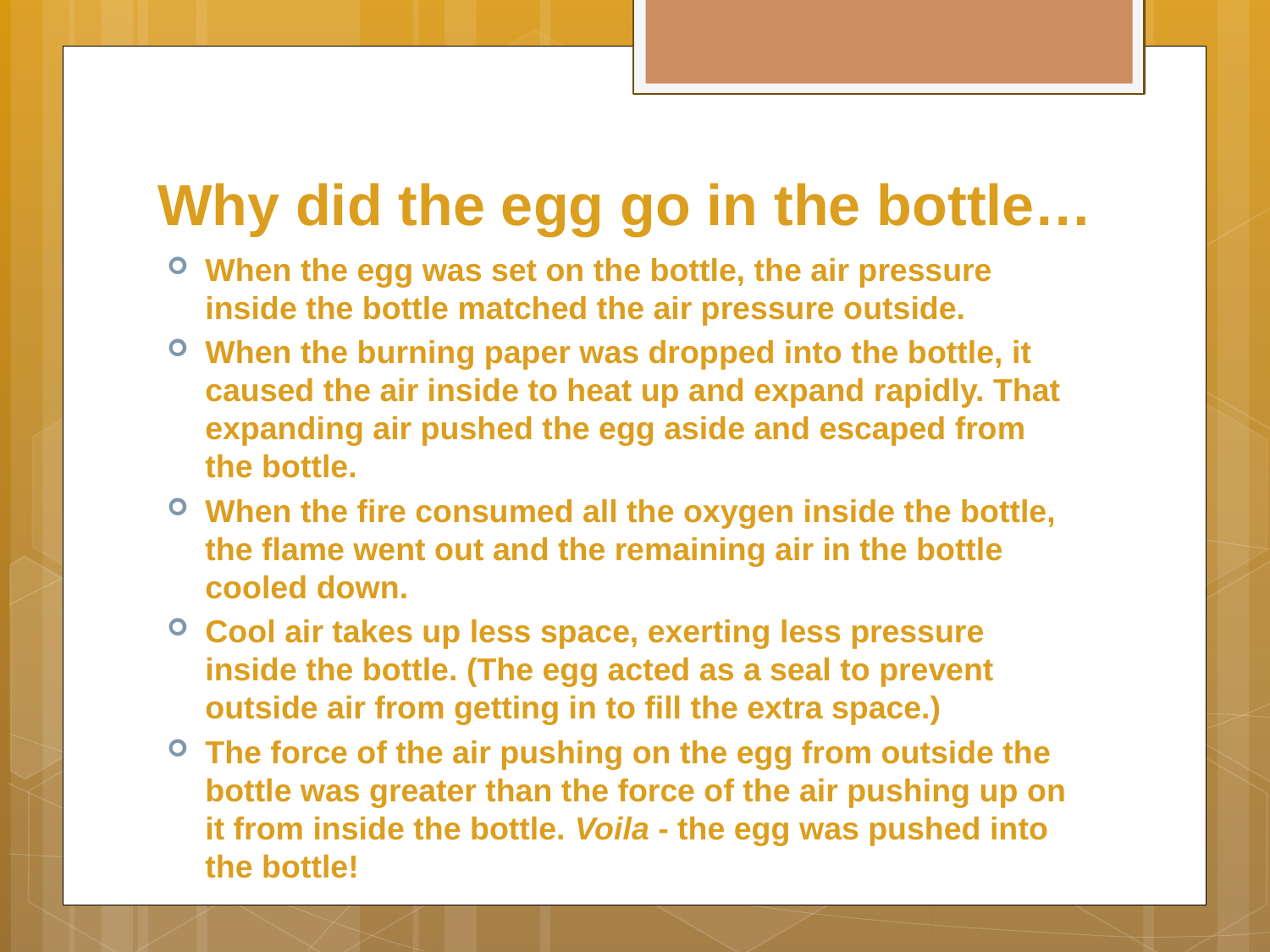

# Why did the egg go in the bottle…
When the egg was set on the bottle, the air pressure inside the bottle matched the air pressure outside.
When the burning paper was dropped into the bottle, it caused the air inside to heat up and expand rapidly. That expanding air pushed the egg aside and escaped from the bottle.
When the fire consumed all the oxygen inside the bottle, the flame went out and the remaining air in the bottle cooled down.
Cool air takes up less space, exerting less pressure inside the bottle. (The egg acted as a seal to prevent outside air from getting in to fill the extra space.)
The force of the air pushing on the egg from outside the bottle was greater than the force of the air pushing up on it from inside the bottle. Voila - the egg was pushed into the bottle!